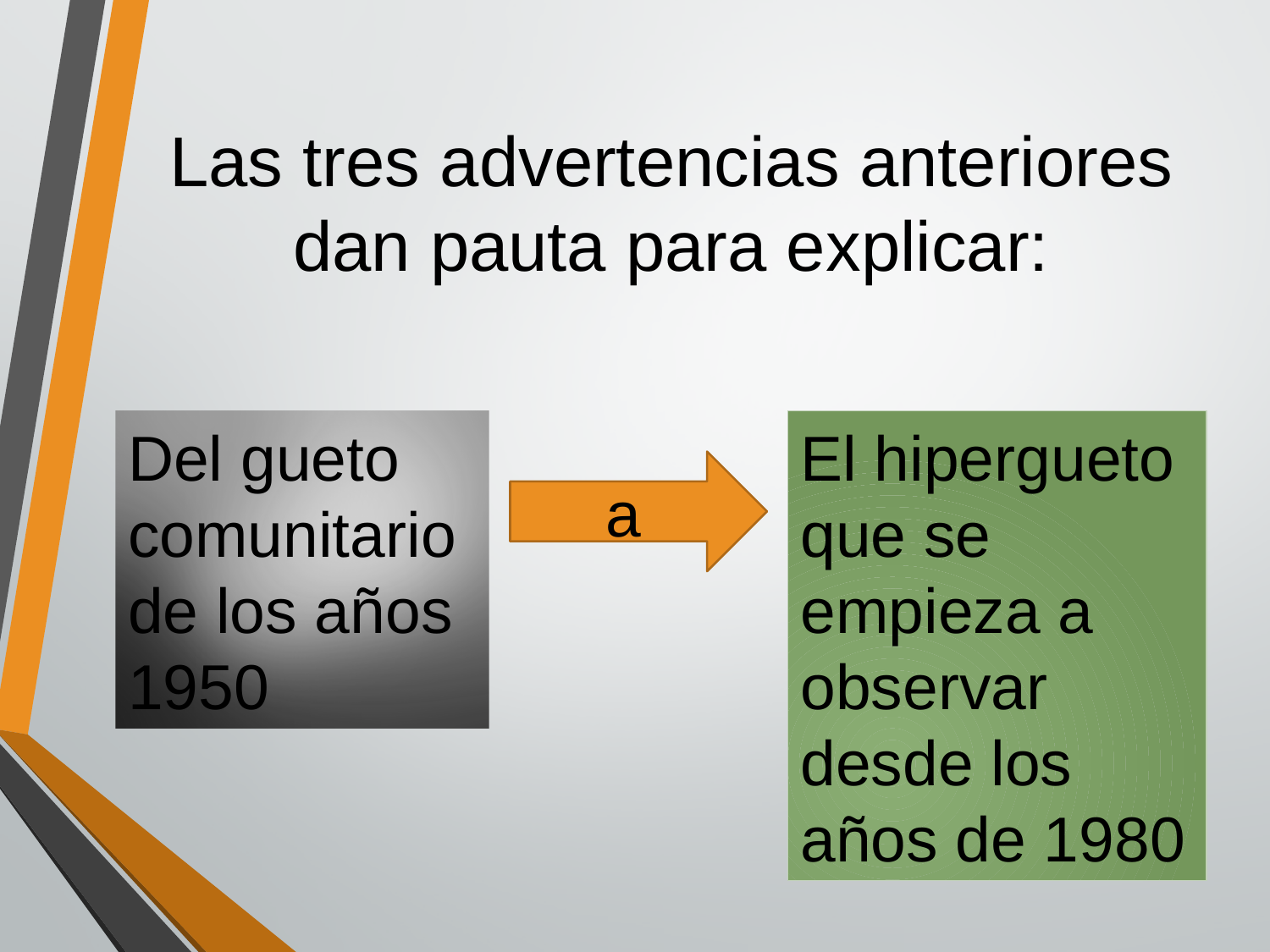

# Las tres advertencias anteriores dan pauta para explicar:
El hipergueto que se empieza a observar desde los años de 1980
Del gueto comunitario de los años 1950
a